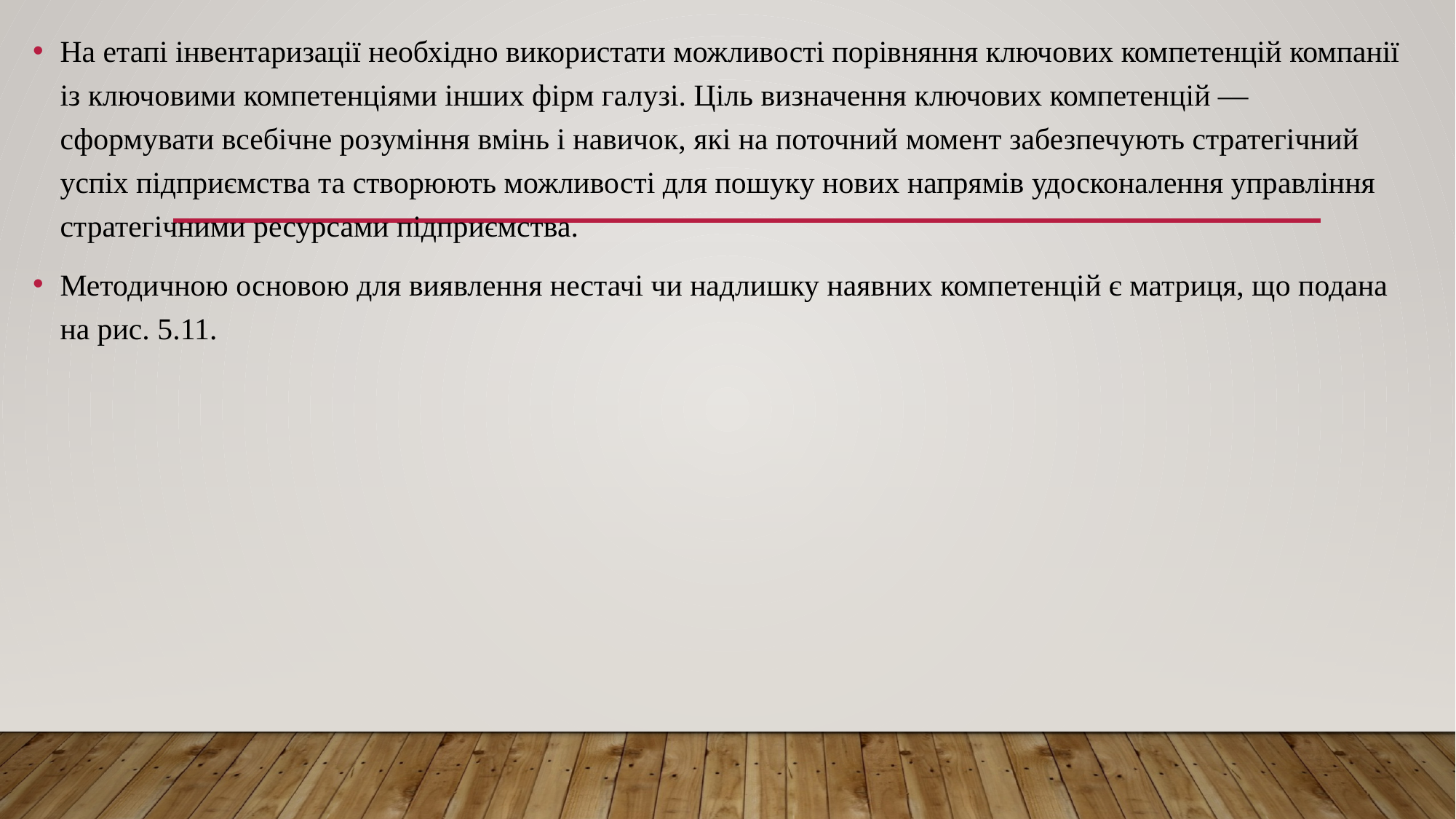

На етапі інвентаризації необхідно використати можливості порівняння ключових компетенцій компанії із ключовими компетенціями інших фірм галузі. Ціль визначення ключових компетенцій — сформувати всебічне розуміння вмінь і навичок, які на поточний момент забезпечують стратегічний успіх підприємства та створюють можливості для пошуку нових напрямів удосконалення управління стратегічними ресурсами підприємства.
Методичною основою для виявлення нестачі чи надлишку наявних компетенцій є матриця, що подана на рис. 5.11.